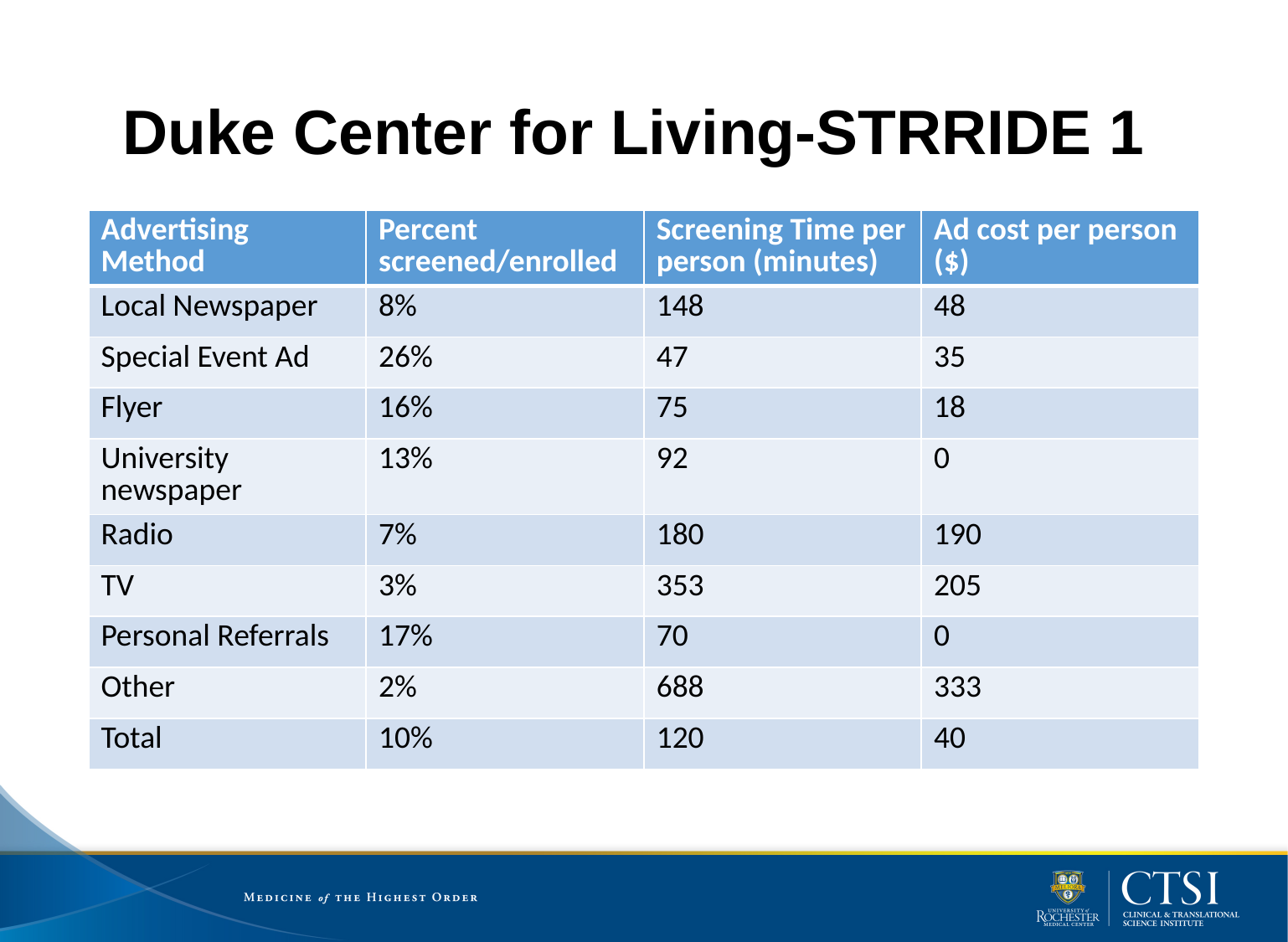

# Duke Center for Living-STRRIDE 1
| Advertising Method | Percent screened/enrolled | Screening Time per person (minutes) | Ad cost per person ($) |
| --- | --- | --- | --- |
| Local Newspaper | 8% | 148 | 48 |
| Special Event Ad | 26% | 47 | 35 |
| Flyer | 16% | 75 | 18 |
| University newspaper | 13% | 92 | 0 |
| Radio | 7% | 180 | 190 |
| TV | 3% | 353 | 205 |
| Personal Referrals | 17% | 70 | 0 |
| Other | 2% | 688 | 333 |
| Total | 10% | 120 | 40 |